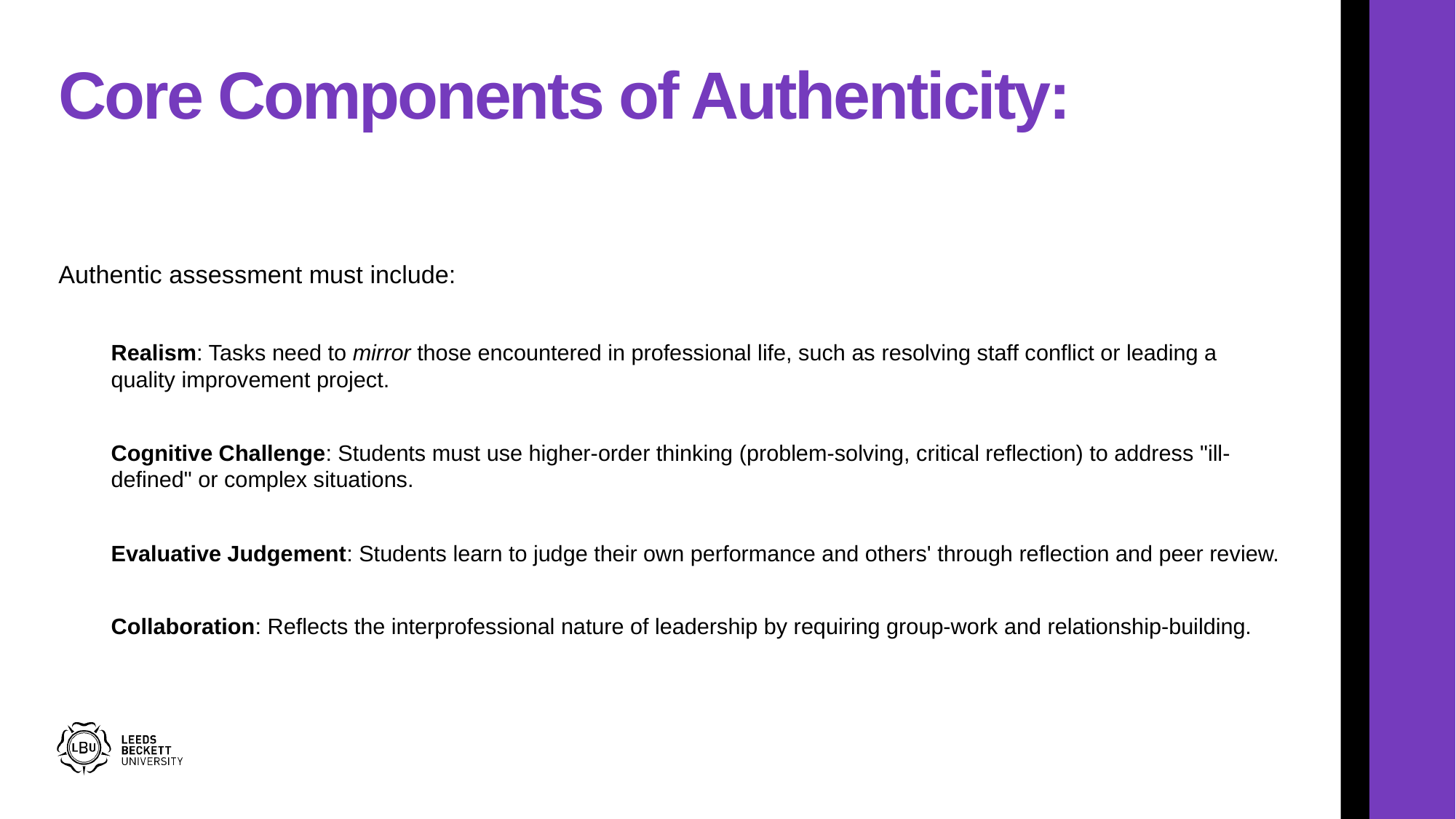

# Core Components of Authenticity:
Authentic assessment must include:

Realism: Tasks need to mirror those encountered in professional life, such as resolving staff conflict or leading a quality improvement project.

Cognitive Challenge: Students must use higher-order thinking (problem-solving, critical reflection) to address "ill-defined" or complex situations.

Evaluative Judgement: Students learn to judge their own performance and others' through reflection and peer review.

Collaboration: Reflects the interprofessional nature of leadership by requiring group-work and relationship-building.